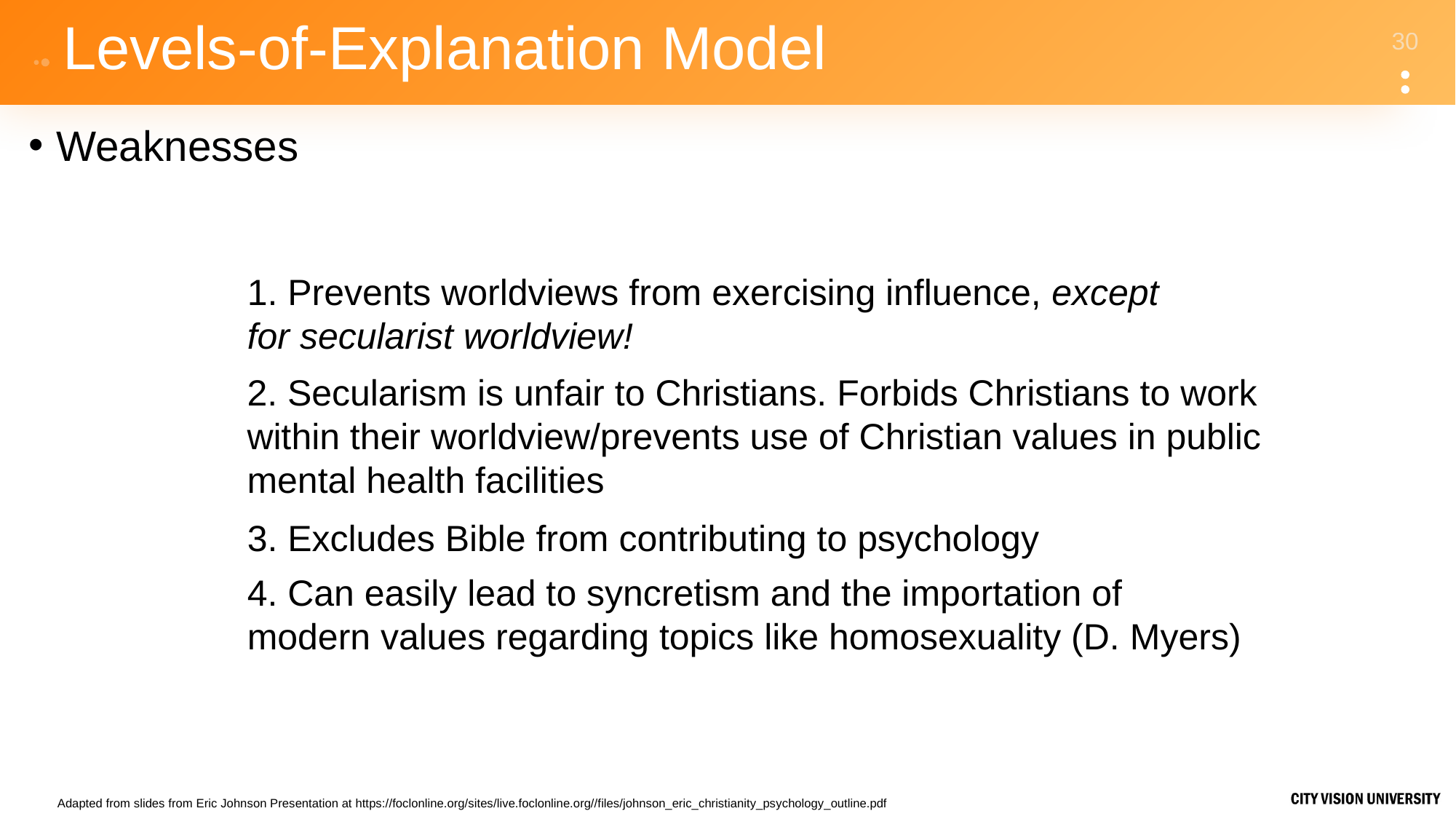

# Levels-of-Explanation Model
Weaknesses
1. Prevents worldviews from exercising influence, except for secularist worldview!
2. Secularism is unfair to Christians. Forbids Christians to work within their worldview/prevents use of Christian values in public mental health facilities
3. Excludes Bible from contributing to psychology
4. Can easily lead to syncretism and the importation of modern values regarding topics like homosexuality (D. Myers)
Adapted from slides from Eric Johnson Presentation at https://foclonline.org/sites/live.foclonline.org//files/johnson_eric_christianity_psychology_outline.pdf